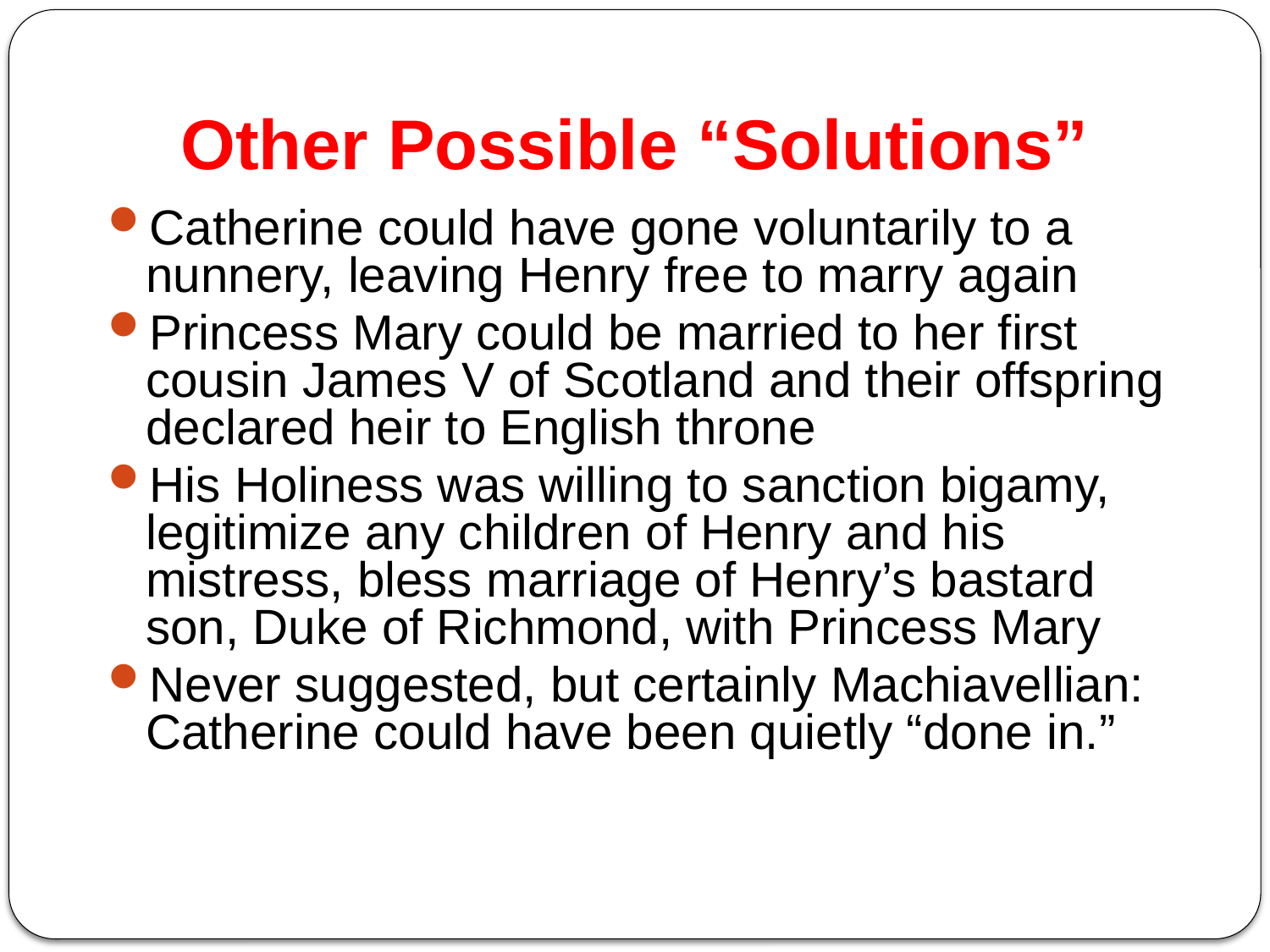

# Other Possible “Solutions”
Catherine could have gone voluntarily to a nunnery, leaving Henry free to marry again
Princess Mary could be married to her first cousin James V of Scotland and their offspring declared heir to English throne
His Holiness was willing to sanction bigamy, legitimize any children of Henry and his mistress, bless marriage of Henry’s bastard son, Duke of Richmond, with Princess Mary
Never suggested, but certainly Machiavellian: Catherine could have been quietly “done in.”